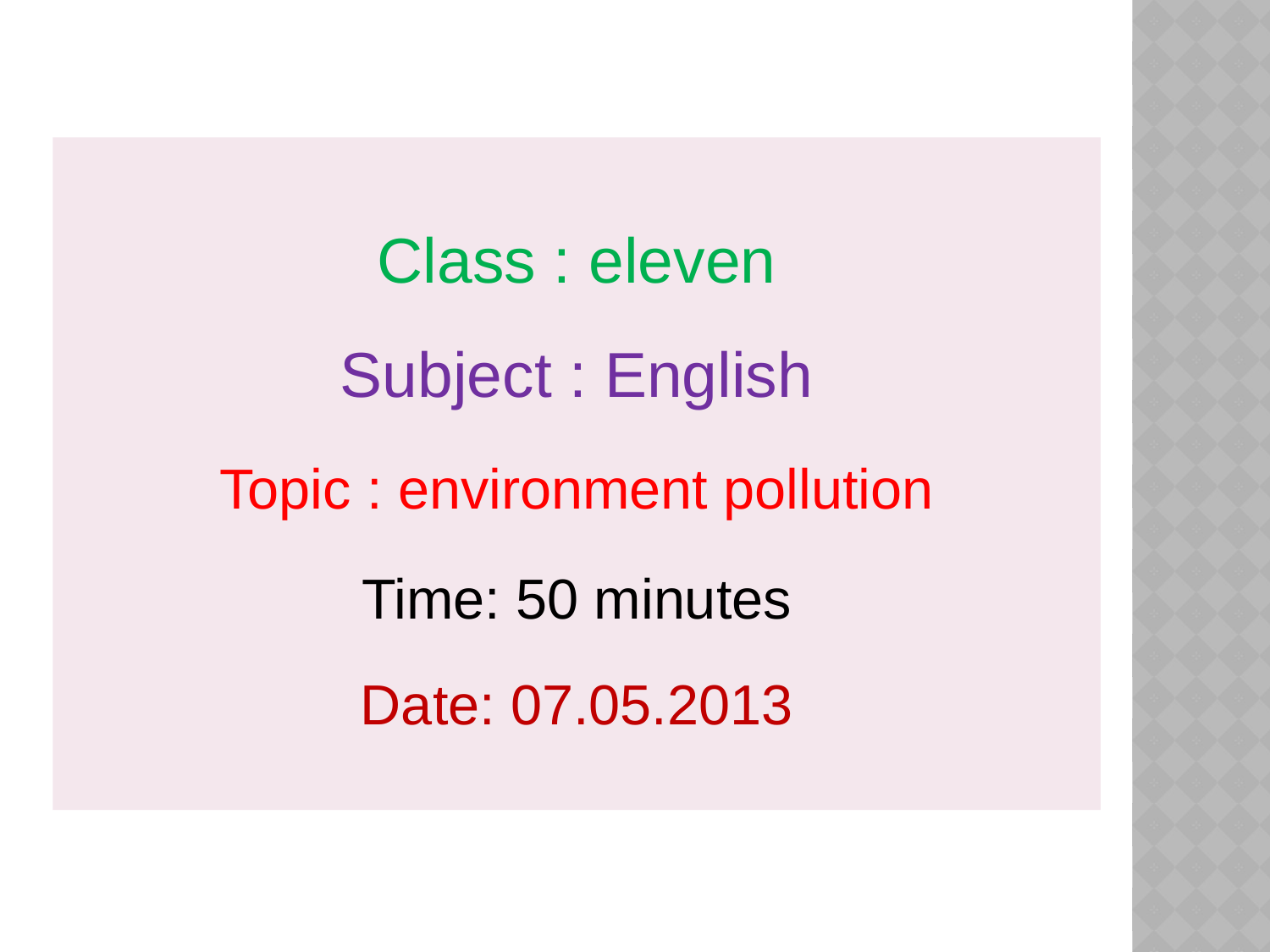

Class : eleven

Subject : English

Topic : environment pollution

Time: 50 minutes

Date: 07.05.2013